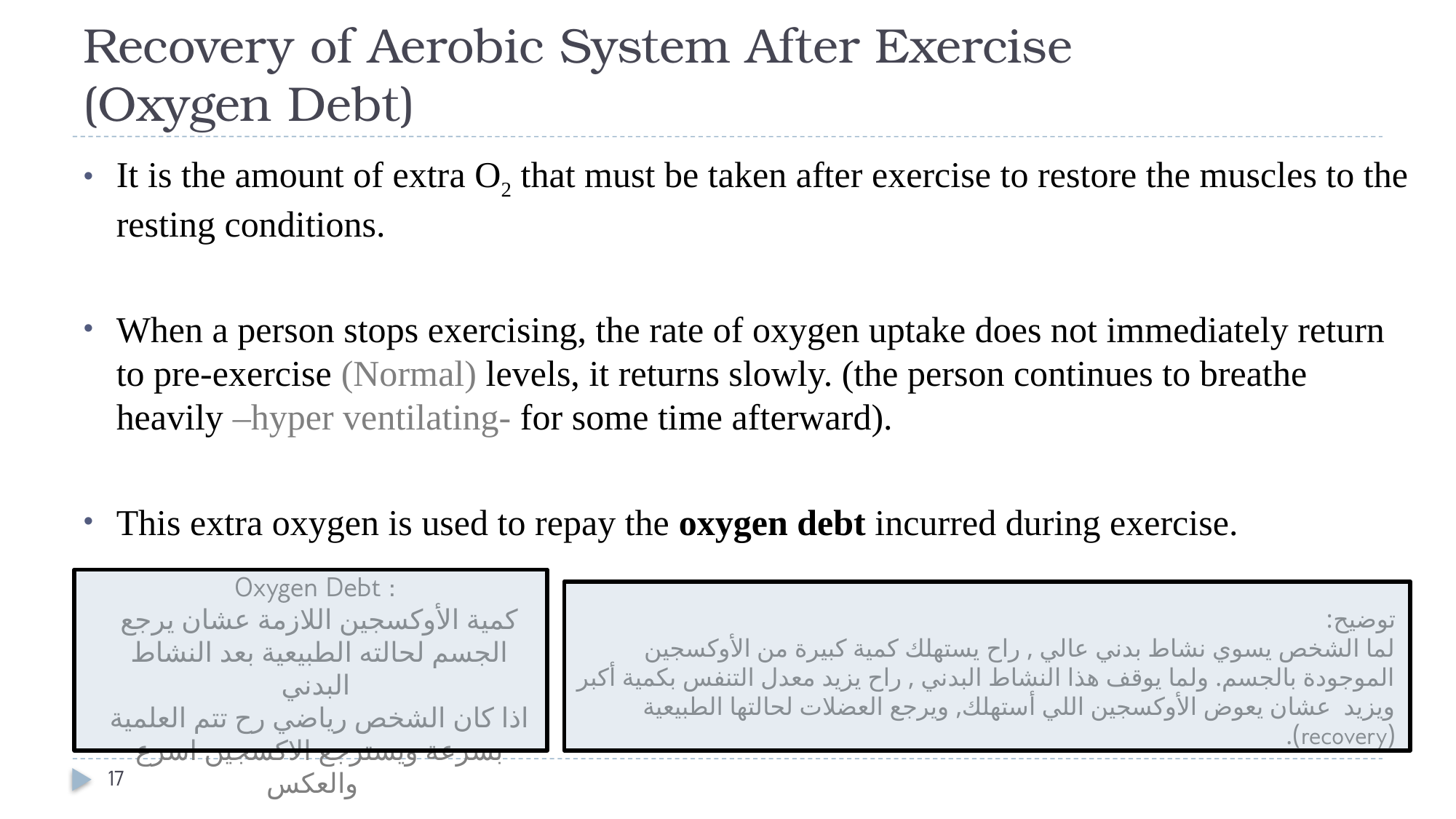

# Recovery of Aerobic System After Exercise (Oxygen Debt)
It is the amount of extra O2 that must be taken after exercise to restore the muscles to the resting conditions.

When a person stops exercising, the rate of oxygen uptake does not immediately return to pre-exercise (Normal) levels, it returns slowly. (the person continues to breathe heavily –hyper ventilating- for some time afterward).

This extra oxygen is used to repay the oxygen debt incurred during exercise.
Oxygen Debt :
كمية الأوكسجين اللازمة عشان يرجع الجسم لحالته الطبيعية بعد النشاط البدني
اذا كان الشخص رياضي رح تتم العلمية بسرعة ويسترجع الاكسجين اسرع والعكس

توضيح:
لما الشخص يسوي نشاط بدني عالي , راح يستهلك كمية كبيرة من الأوكسجين الموجودة بالجسم. ولما يوقف هذا النشاط البدني , راح يزيد معدل التنفس بكمية أكبر ويزيد  عشان يعوض الأوكسجين اللي أستهلك, ويرجع العضلات لحالتها الطبيعية (recovery).

17